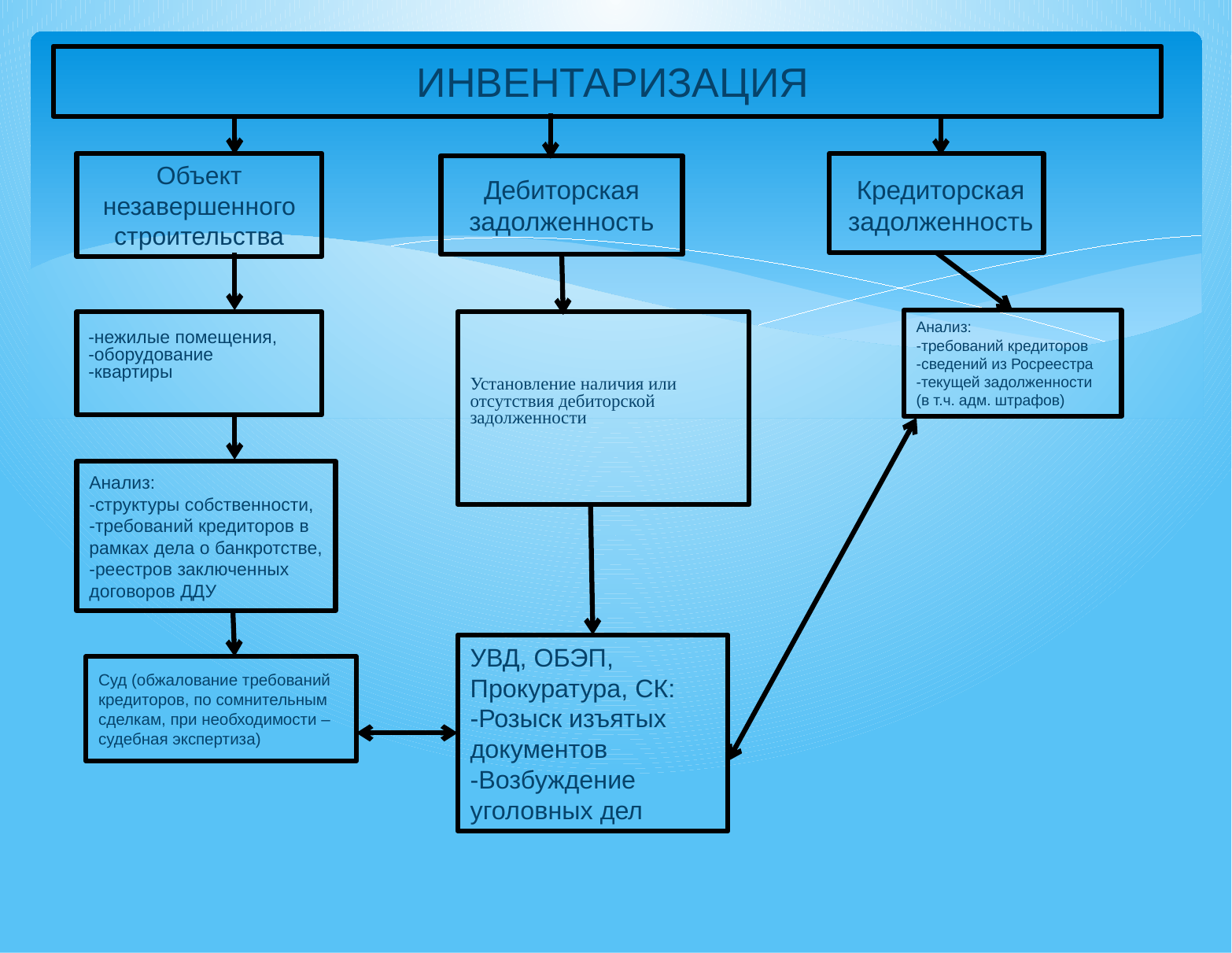

# ИНВЕНТАРИЗАЦИЯ
Объект незавершенного строительства

Дебиторская задолженность
Кредиторская задолженность
Анализ:
-требований кредиторов
-сведений из Росреестра
-текущей задолженности (в т.ч. адм. штрафов)

Установление наличия или отсутствия дебиторской задолженности

-нежилые помещения,
-оборудование
-квартиры
Анализ:
-структуры собственности,
-требований кредиторов в рамках дела о банкротстве,
-реестров заключенных договоров ДДУ
УВД, ОБЭП, Прокуратура, СК:
-Розыск изъятых документов
-Возбуждение уголовных дел
Суд (обжалование требований кредиторов, по сомнительным сделкам, при необходимости – судебная экспертиза)